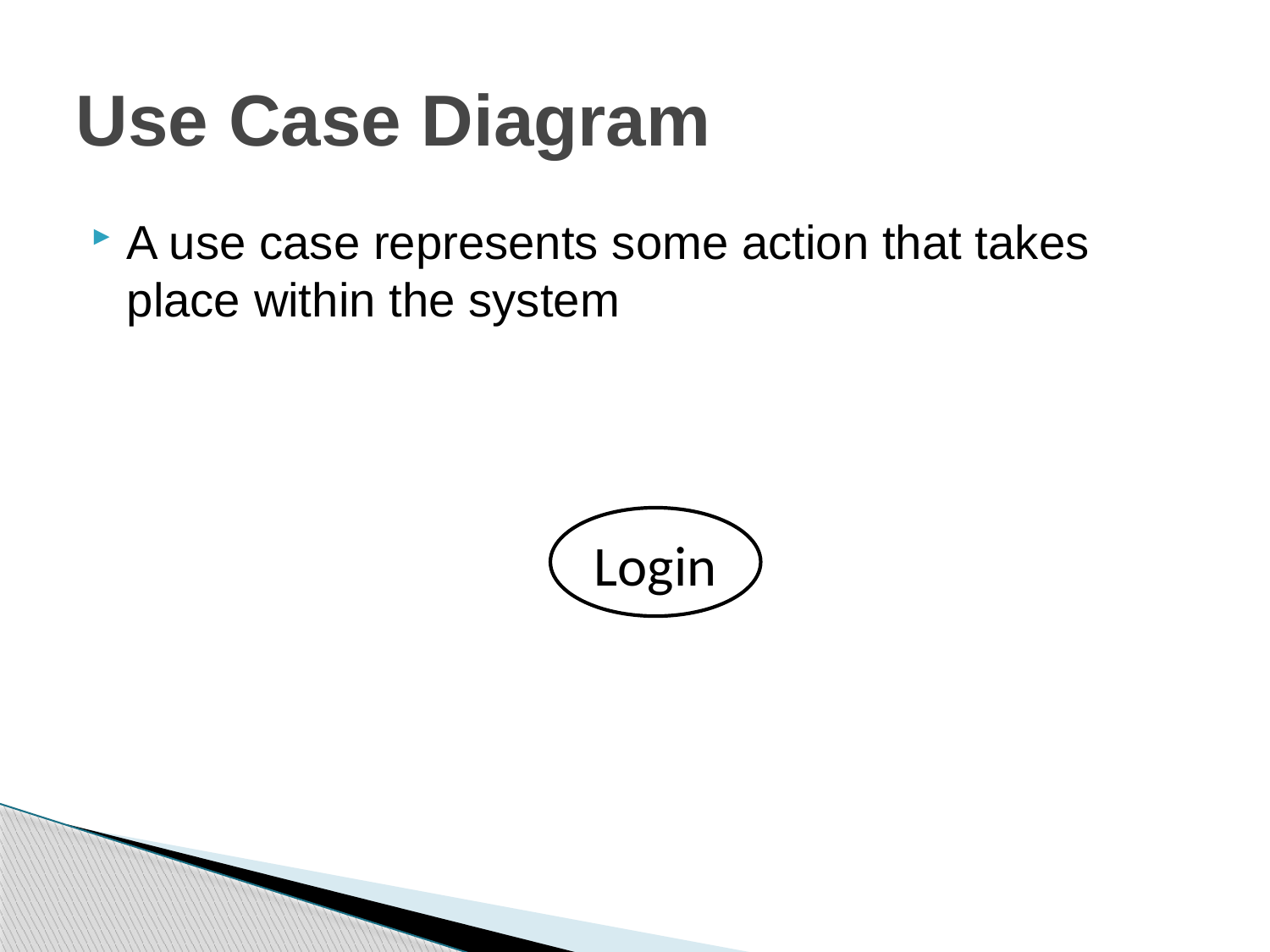

# Use Case Diagram
A use case represents some action that takes place within the system
Login